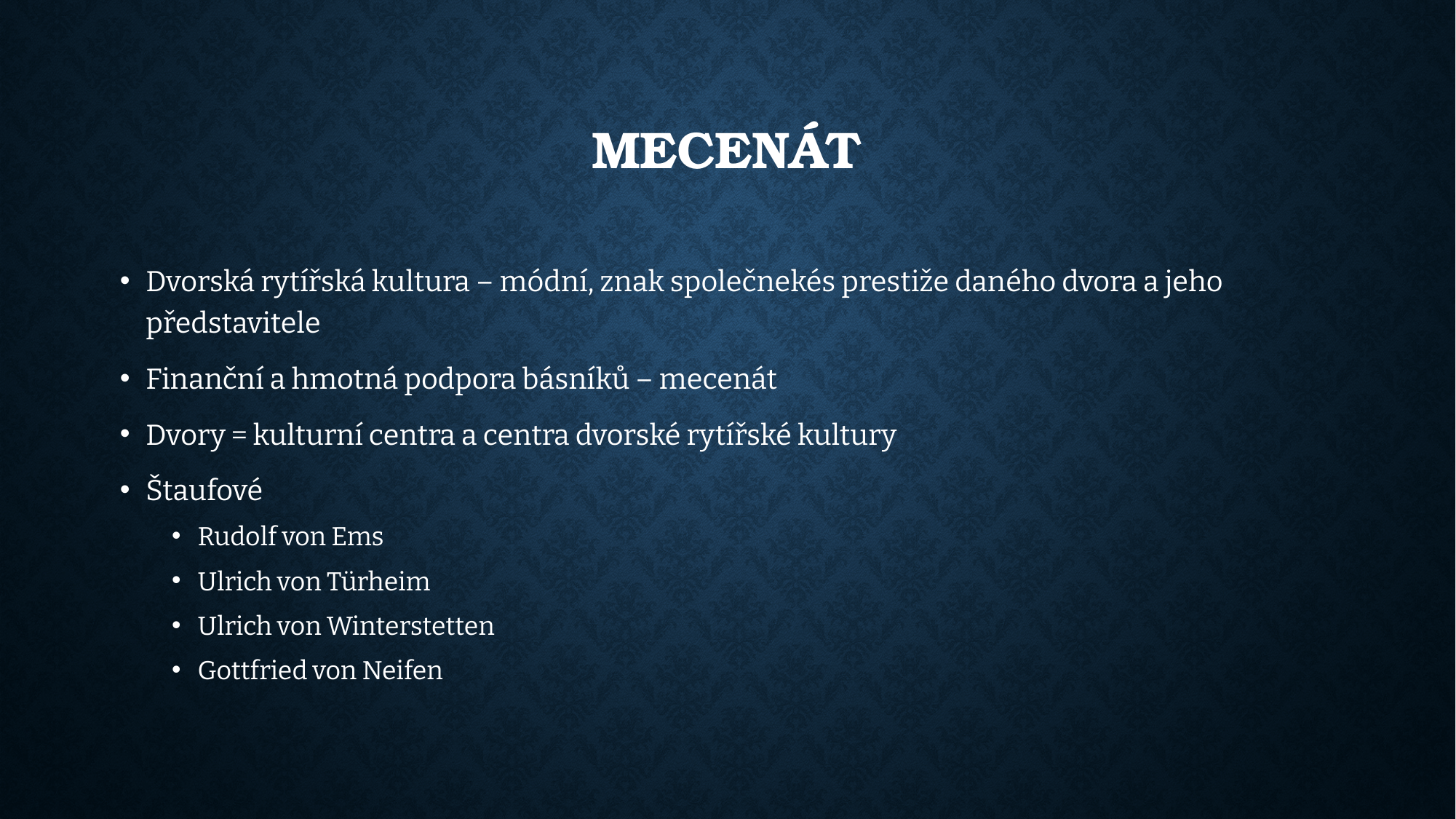

# mecenát
Dvorská rytířská kultura – módní, znak společnekés prestiže daného dvora a jeho představitele
Finanční a hmotná podpora básníků – mecenát
Dvory = kulturní centra a centra dvorské rytířské kultury
Štaufové
Rudolf von Ems
Ulrich von Türheim
Ulrich von Winterstetten
Gottfried von Neifen